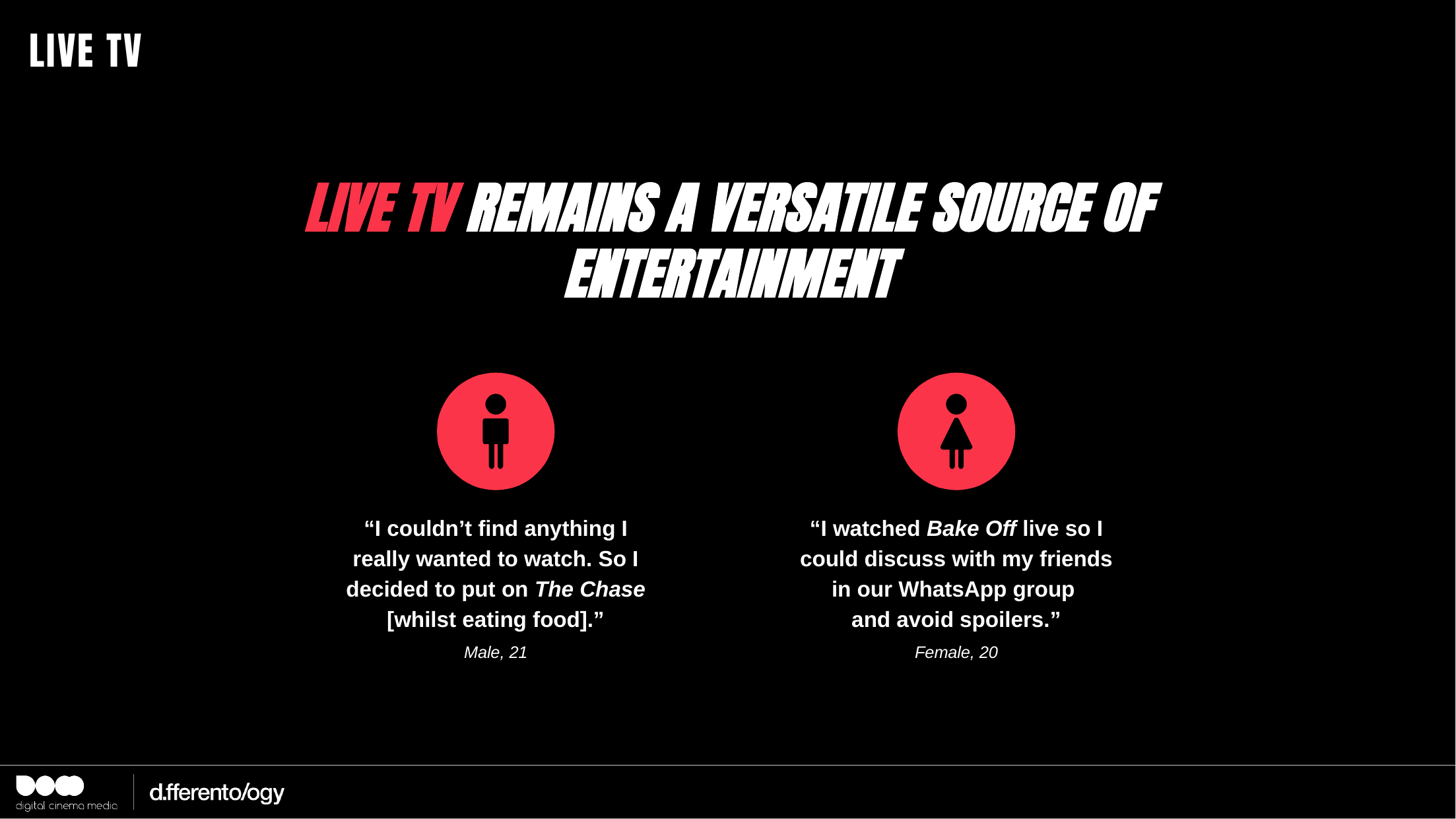

# LIVE TV
LIVE TV REMAINS A VERSATILE SOURCE OF ENTERTAINMENT

“I couldn’t find anything I really wanted to watch. So I decided to put on The Chase [whilst eating food].”
Male, 21
“I watched Bake Off live so I could discuss with my friends in our WhatsApp group
and avoid spoilers.”
Female, 20